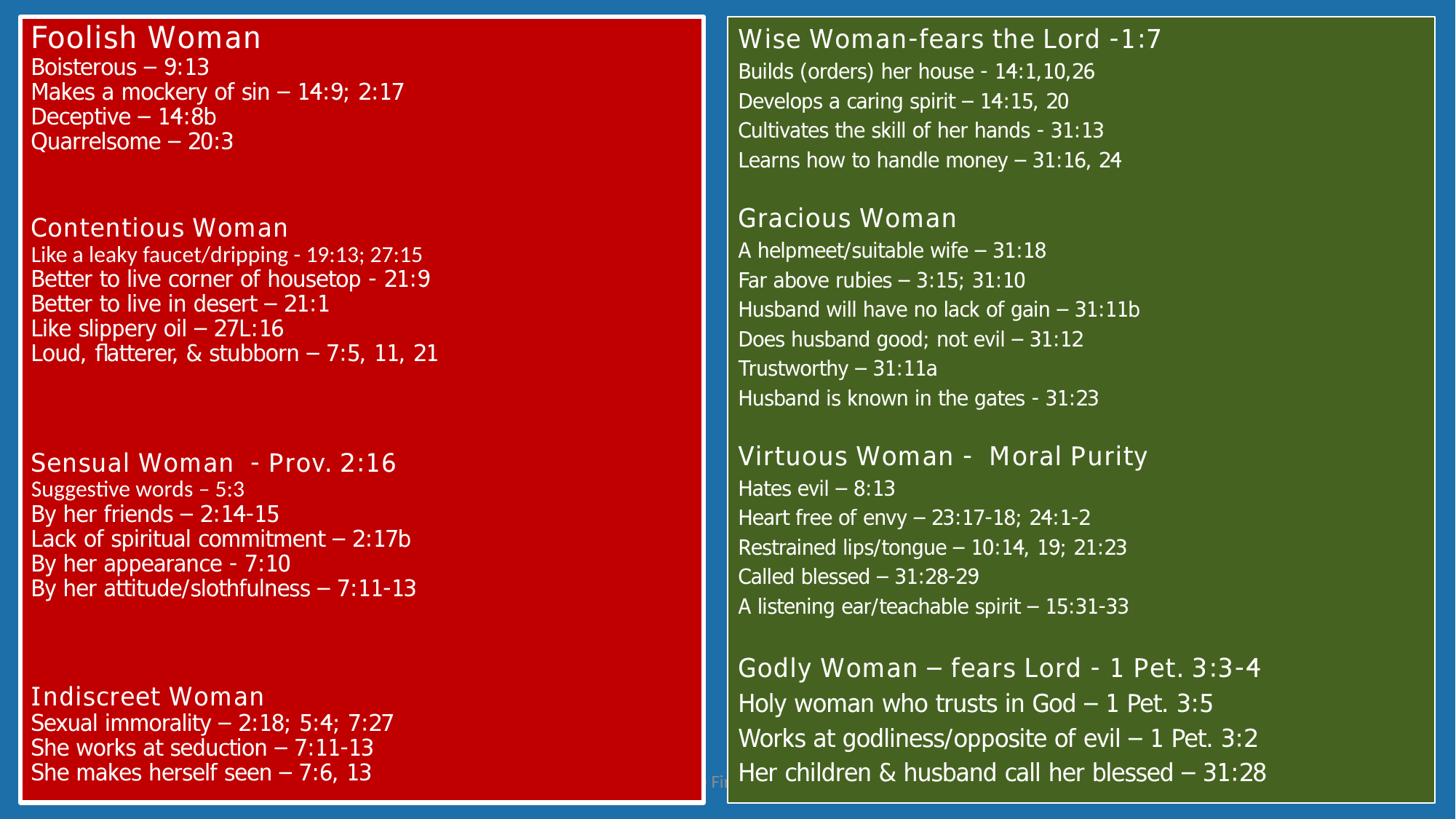

Foolish Woman
Boisterous – 9:13
Makes a mockery of sin – 14:9; 2:17
Deceptive – 14:8b
Quarrelsome – 20:3

Contentious Woman
Like a leaky faucet/dripping - 19:13; 27:15
Better to live corner of housetop - 21:9
Better to live in desert – 21:1
Like slippery oil – 27L:16
Loud, flatterer, & stubborn – 7:5, 11, 21
Sensual Woman  - Prov. 2:16
Suggestive words – 5:3
By her friends – 2:14-15
Lack of spiritual commitment – 2:17b
By her appearance - 7:10
By her attitude/slothfulness – 7:11-13
Indiscreet Woman
Sexual immorality – 2:18; 5:4; 7:27
She works at seduction – 7:11-13
She makes herself seen – 7:6, 13

Wise Woman-fears the Lord -1:7
Builds (orders) her house - 14:1,10,26
Develops a caring spirit – 14:15, 20
Cultivates the skill of her hands - 31:13
Learns how to handle money – 31:16, 24

Gracious Woman
A helpmeet/suitable wife – 31:18
Far above rubies – 3:15; 31:10
Husband will have no lack of gain – 31:11b
Does husband good; not evil – 31:12
Trustworthy – 31:11a
Husband is known in the gates - 31:23

Virtuous Woman -  Moral Purity
Hates evil – 8:13
Heart free of envy – 23:17-18; 24:1-2
Restrained lips/tongue – 10:14, 19; 21:23
Called blessed – 31:28-29
A listening ear/teachable spirit – 15:31-33

Godly Woman – fears Lord - 1 Pet. 3:3-4
Holy woman who trusts in God – 1 Pet. 3:5
Works at godliness/opposite of evil – 1 Pet. 3:2
Her children & husband call her blessed – 31:28

A Godly Family - The First S - Spirituality (Wife)